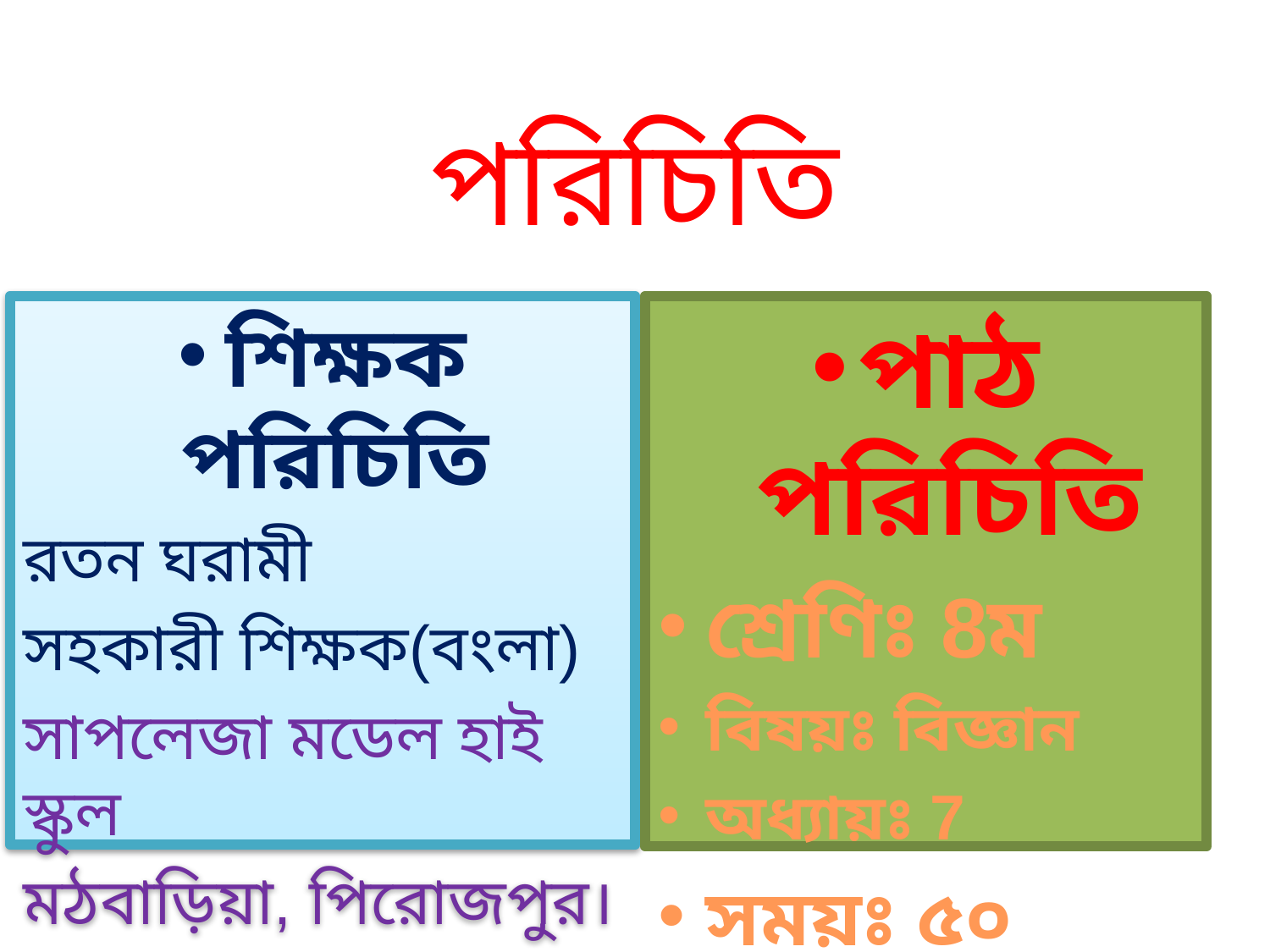

# পরিচিতি
শিক্ষক পরিচিতি
রতন ঘরামী
সহকারী শিক্ষক(বংলা)
সাপলেজা মডেল হাই স্কুল
মঠবাড়িয়া, পিরোজপুর।

পাঠ পরিচিতি
শ্রেণিঃ 8ম
বিষয়ঃ বিজ্ঞান
অধ্যায়ঃ 7
সময়ঃ ৫০ মিনিট